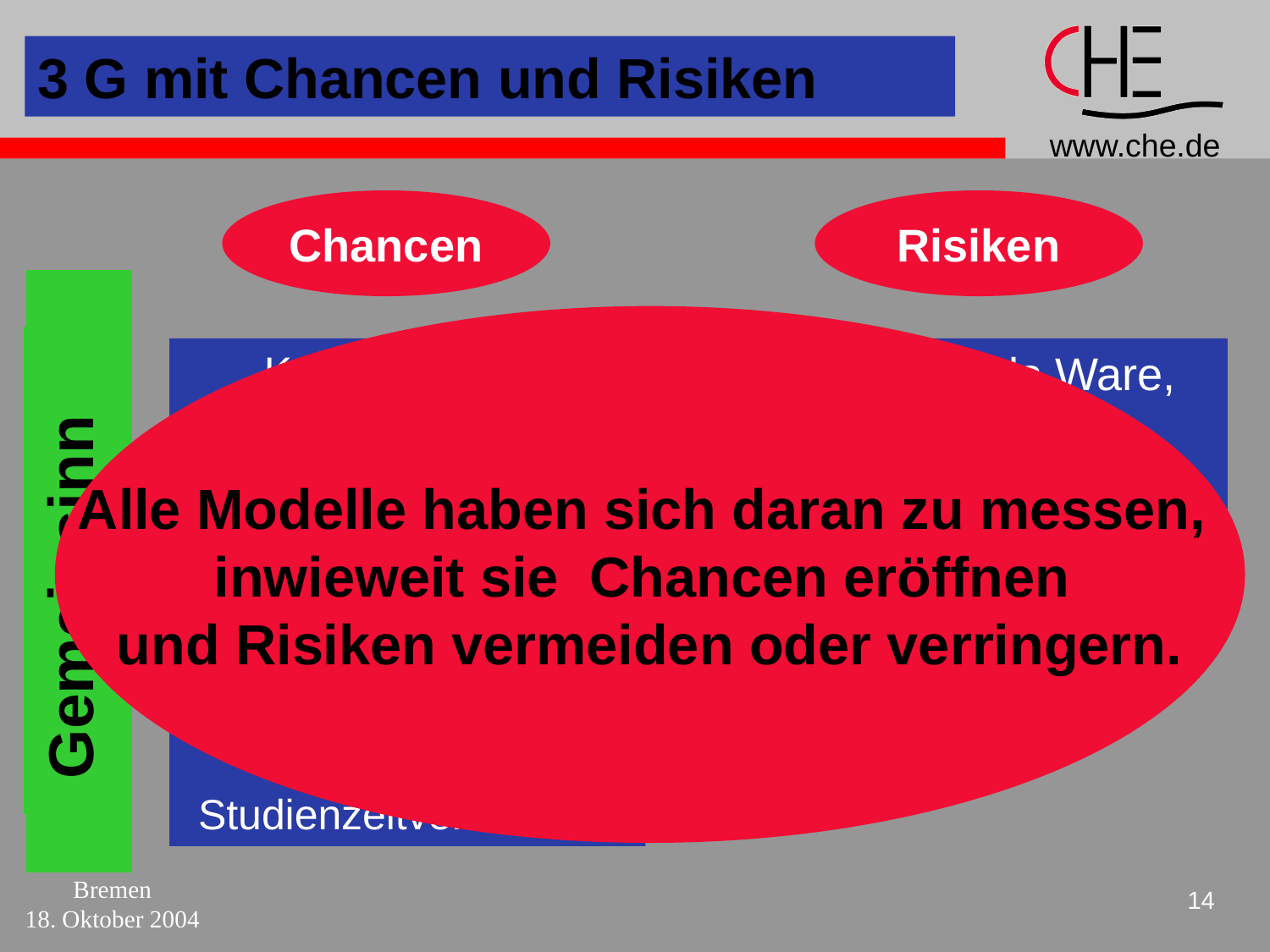

3 G mit Chancen und Risiken
Chancen
Risiken

Gemeinsinn
Alle Modelle haben sich daran zu messen,
inwieweit sie  Chancen eröffnen
und Risiken vermeiden oder verringern.
Konkurrenz um
Studierende,
Studierendenbindung
Studium als Ware,
Orientierung an
Verwertungs-
interessen
Studierende fordern
Leistungen ein,
Partizipation
Folgewirkung
Studienzeitverkürzung
Bremen
18. Oktober 2004
14